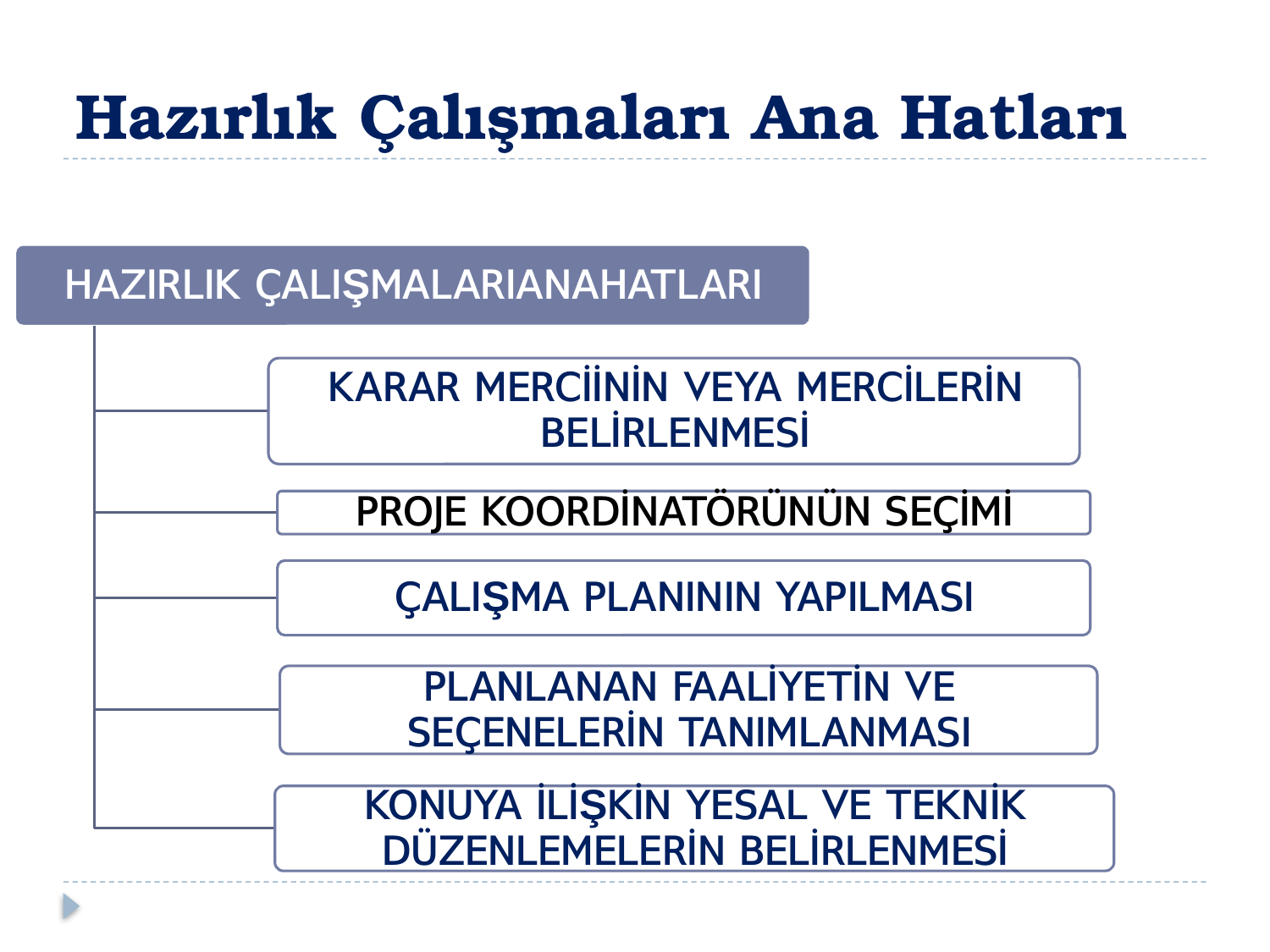

# Hazırlık Çalışmaları Ana Hatları
HAZIRLIK ÇALIŞMALARIANAHATLARI
KARAR MERCİİNİN VEYA MERCİLERİN BELİRLENMESİ
PROJE KOORDİNATÖRÜNÜN SEÇİMİ
ÇALIŞMA PLANININ YAPILMASI
PLANLANAN FAALİYETİN VE SEÇENELERİN TANIMLANMASI
KONUYA İLİŞKİN YESAL VE TEKNİK DÜZENLEMELERİN BELİRLENMESİ